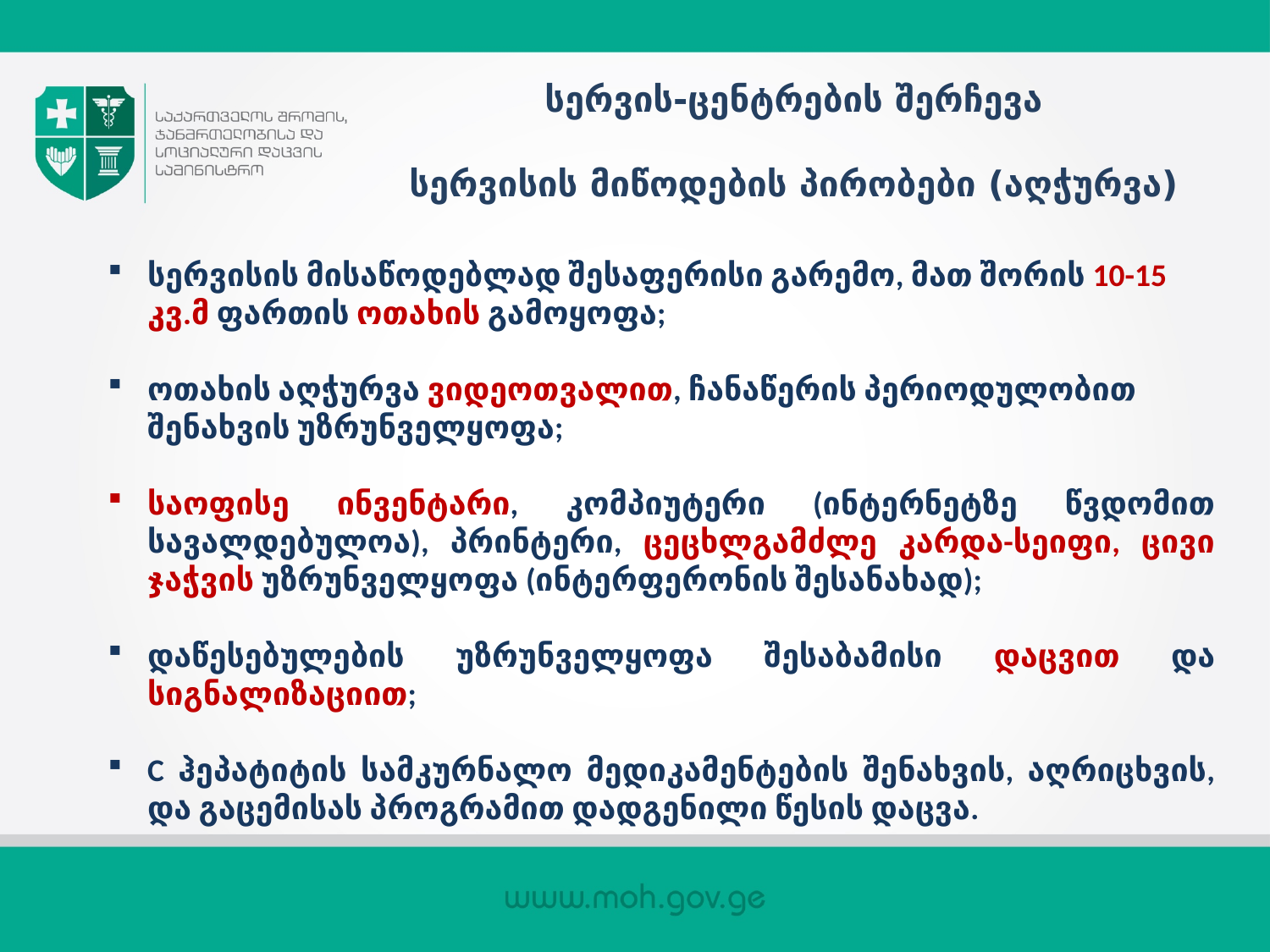

# სერვის-ცენტრების შერჩევა სერვისის მიწოდების პირობები (აღჭურვა)
სერვისის მისაწოდებლად შესაფერისი გარემო, მათ შორის 10-15 კვ.მ ფართის ოთახის გამოყოფა;

ოთახის აღჭურვა ვიდეოთვალით, ჩანაწერის პერიოდულობით შენახვის უზრუნველყოფა;

საოფისე ინვენტარი, კომპიუტერი (ინტერნეტზე წვდომით სავალდებულოა), პრინტერი, ცეცხლგამძლე კარდა-სეიფი, ცივი ჯაჭვის უზრუნველყოფა (ინტერფერონის შესანახად);

დაწესებულების უზრუნველყოფა შესაბამისი დაცვით და სიგნალიზაციით;

C ჰეპატიტის სამკურნალო მედიკამენტების შენახვის, აღრიცხვის, და გაცემისას პროგრამით დადგენილი წესის დაცვა.